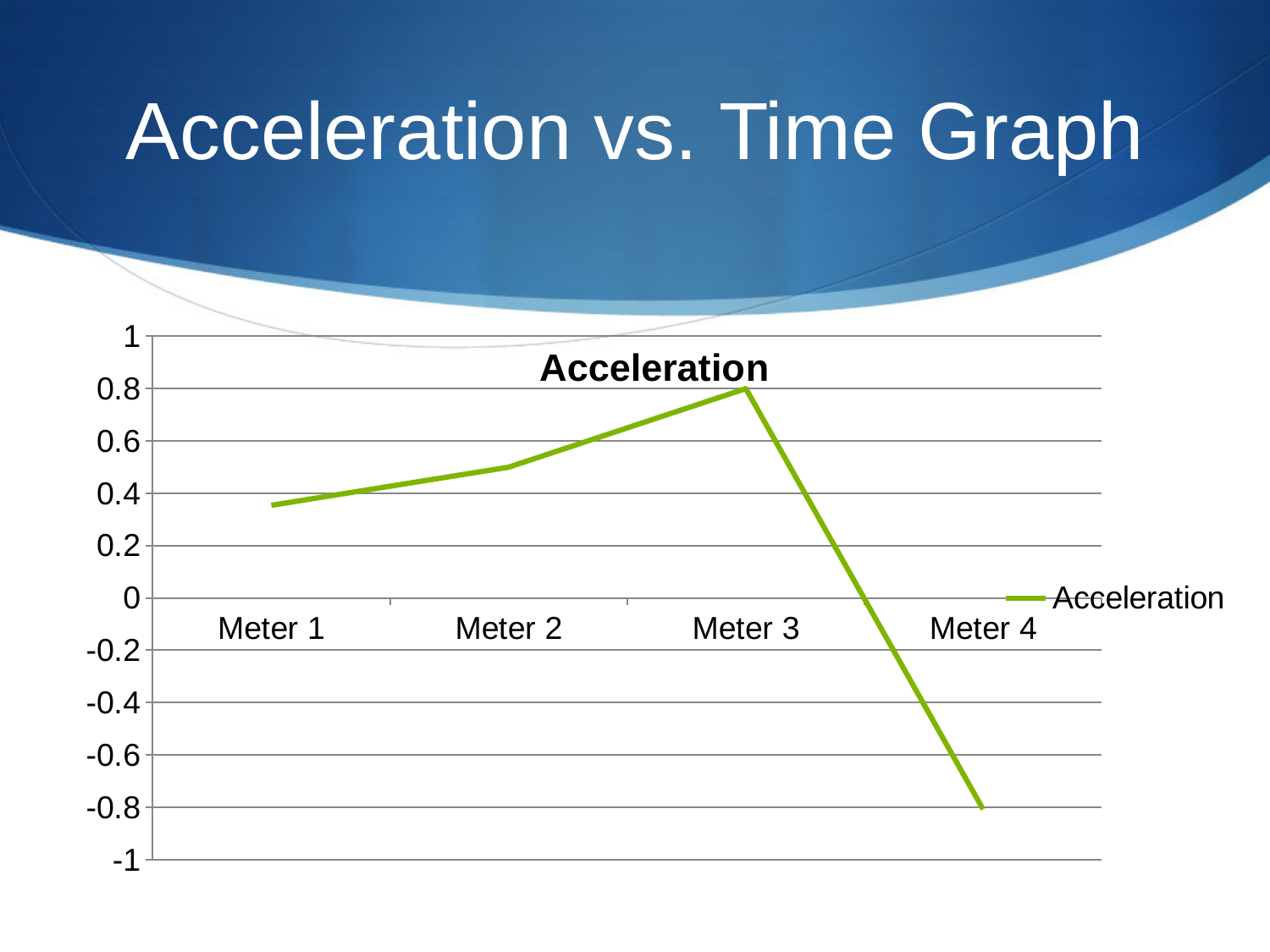

# Acceleration vs. Time Graph

### Chart:

| Category | Acceleration |
|---|---|
| Meter 1 | 0.354 |
| Meter 2 | 0.4996 |
| Meter 3 | 0.8 |
| Meter 4 | -0.808 |